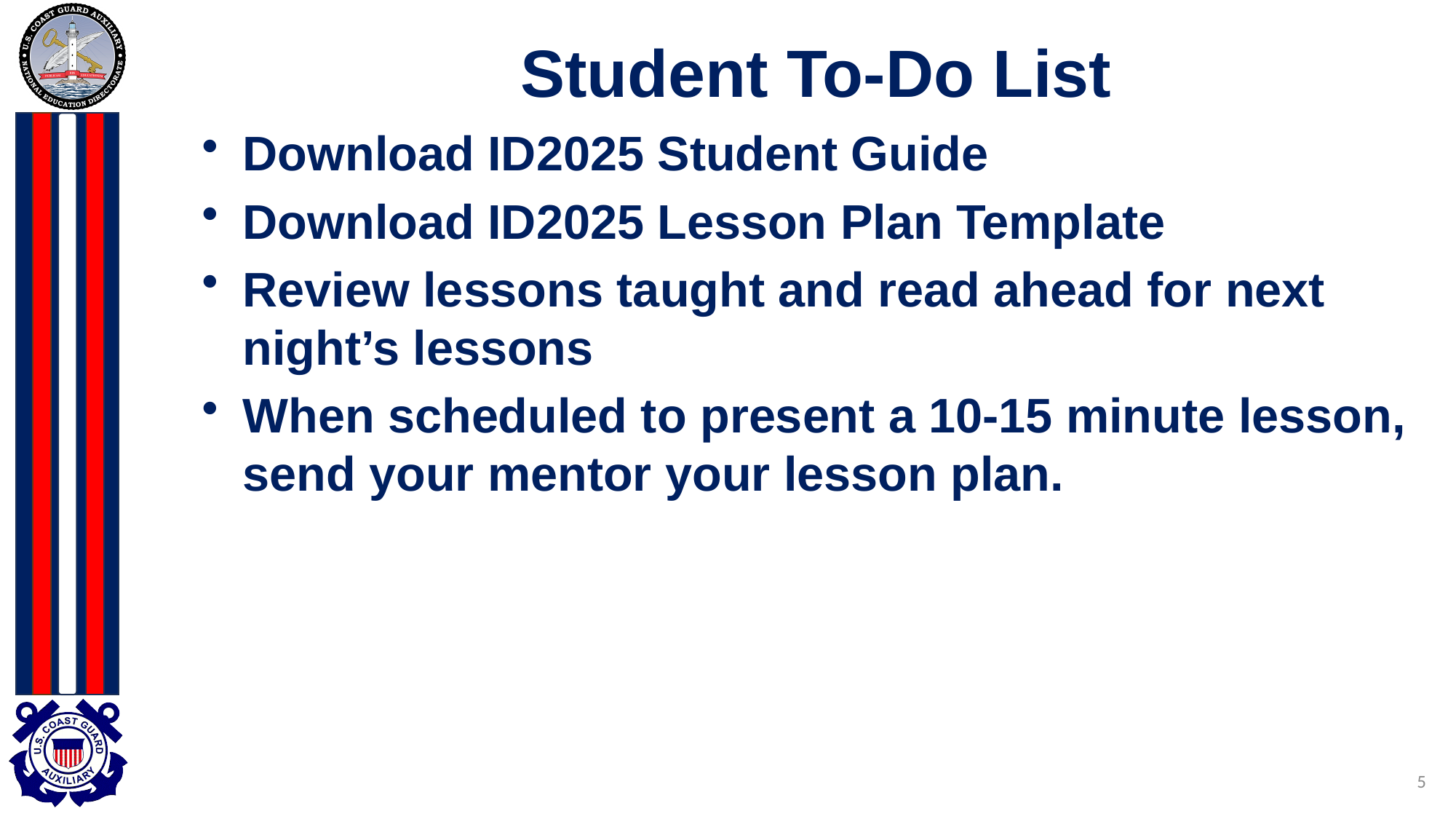

# Student To-Do List
Download ID2025 Student Guide
Download ID2025 Lesson Plan Template
Review lessons taught and read ahead for next night’s lessons
When scheduled to present a 10-15 minute lesson, send your mentor your lesson plan.

5